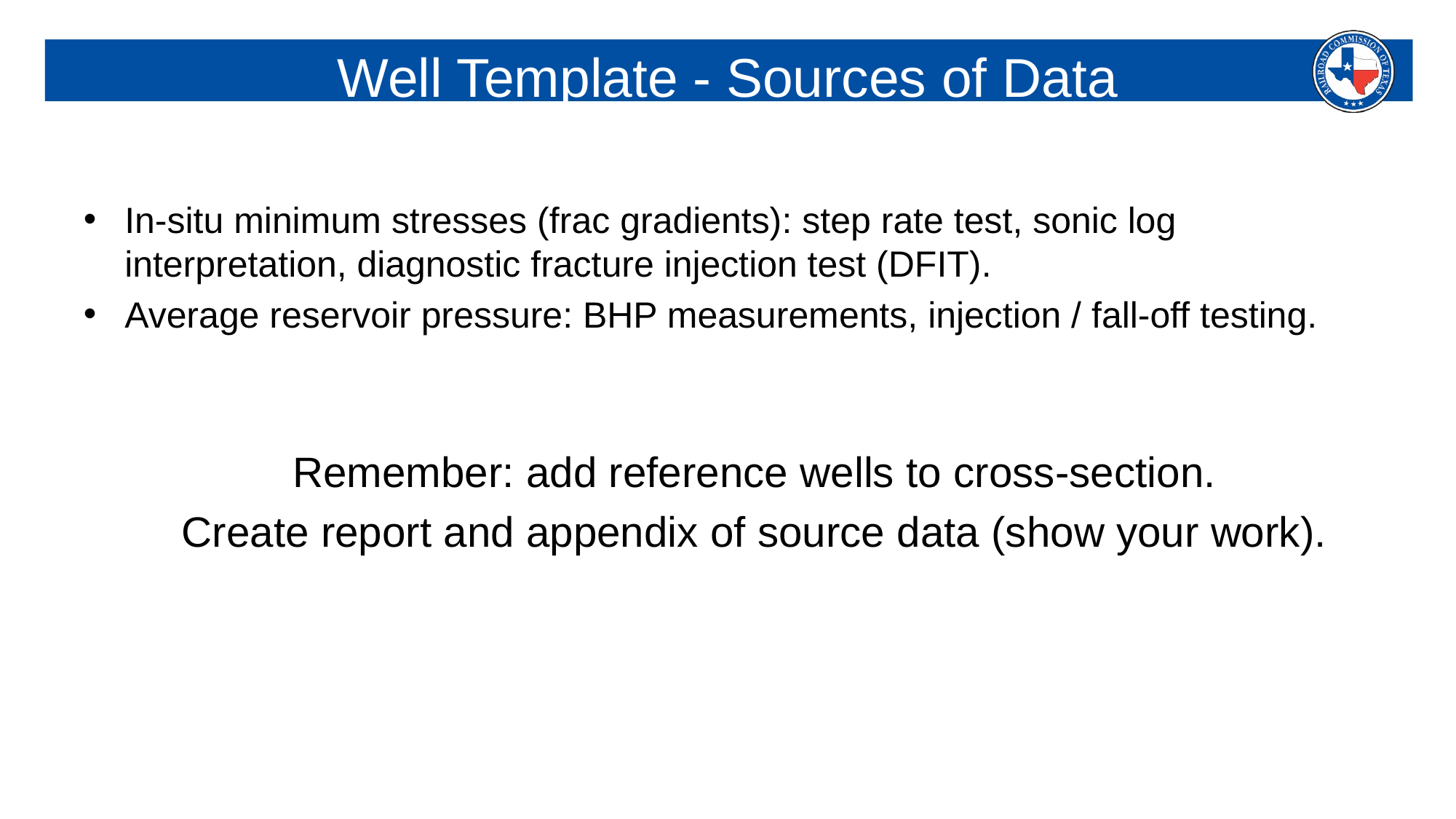

# Well Template - Sources of Data
In-situ minimum stresses (frac gradients): step rate test, sonic log interpretation, diagnostic fracture injection test (DFIT).
Average reservoir pressure: BHP measurements, injection / fall-off testing.

Remember: add reference wells to cross-section.
Create report and appendix of source data (show your work).